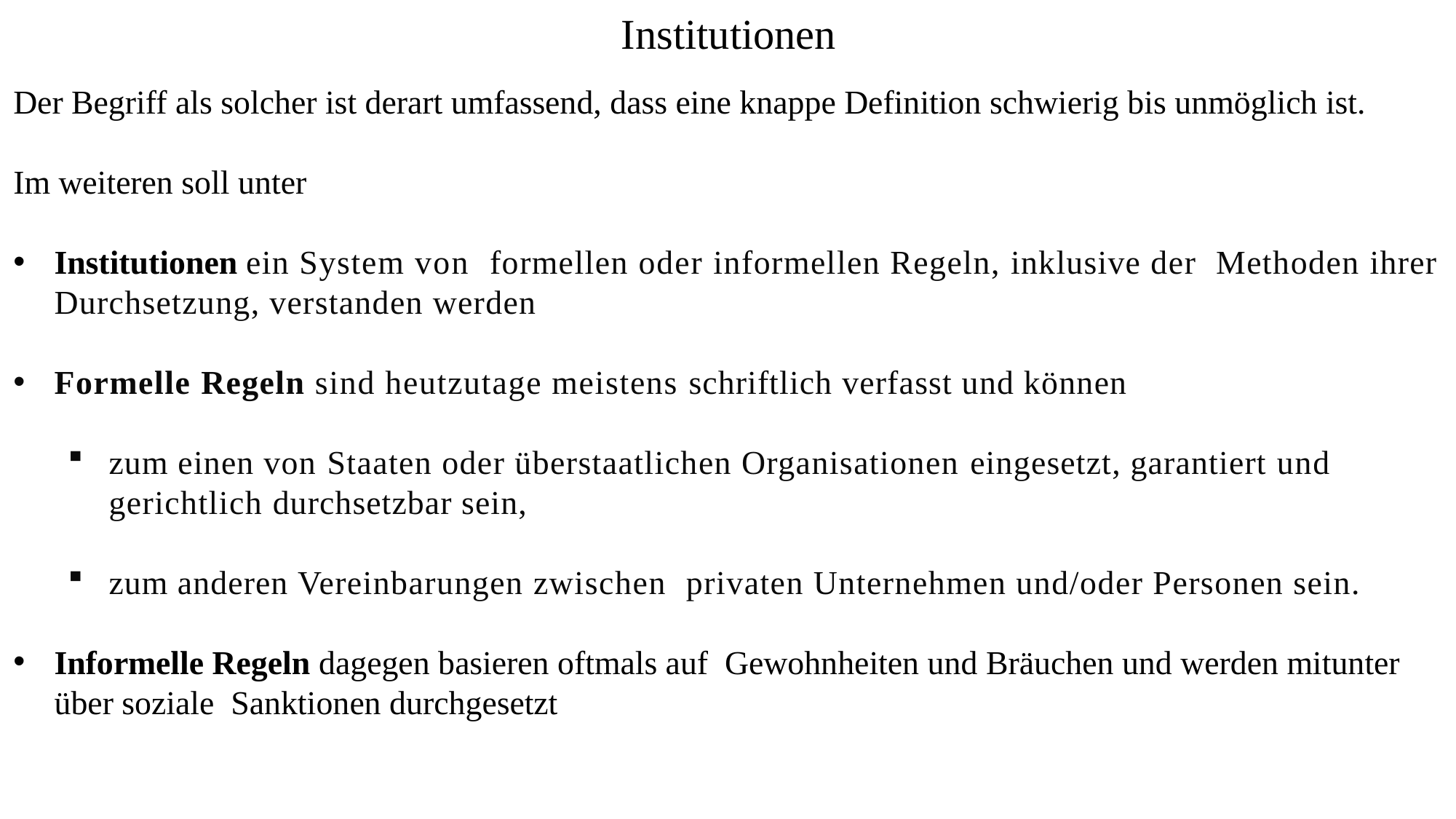

Institutionen
Der Begriff als solcher ist derart umfassend, dass eine knappe Definition schwierig bis unmöglich ist.

Im weiteren soll unter

Institutionen ein System von  formellen oder informellen Regeln, inklusive der  Methoden ihrer Durchsetzung, verstanden werden

Formelle Regeln sind heutzutage meistens schriftlich verfasst und können

zum einen von Staaten oder überstaatlichen Organisationen eingesetzt, garantiert und gerichtlich durchsetzbar sein,

zum anderen Vereinbarungen zwischen  privaten Unternehmen und/oder Personen sein.

Informelle Regeln dagegen basieren oftmals auf  Gewohnheiten und Bräuchen und werden mitunter über soziale  Sanktionen durchgesetzt